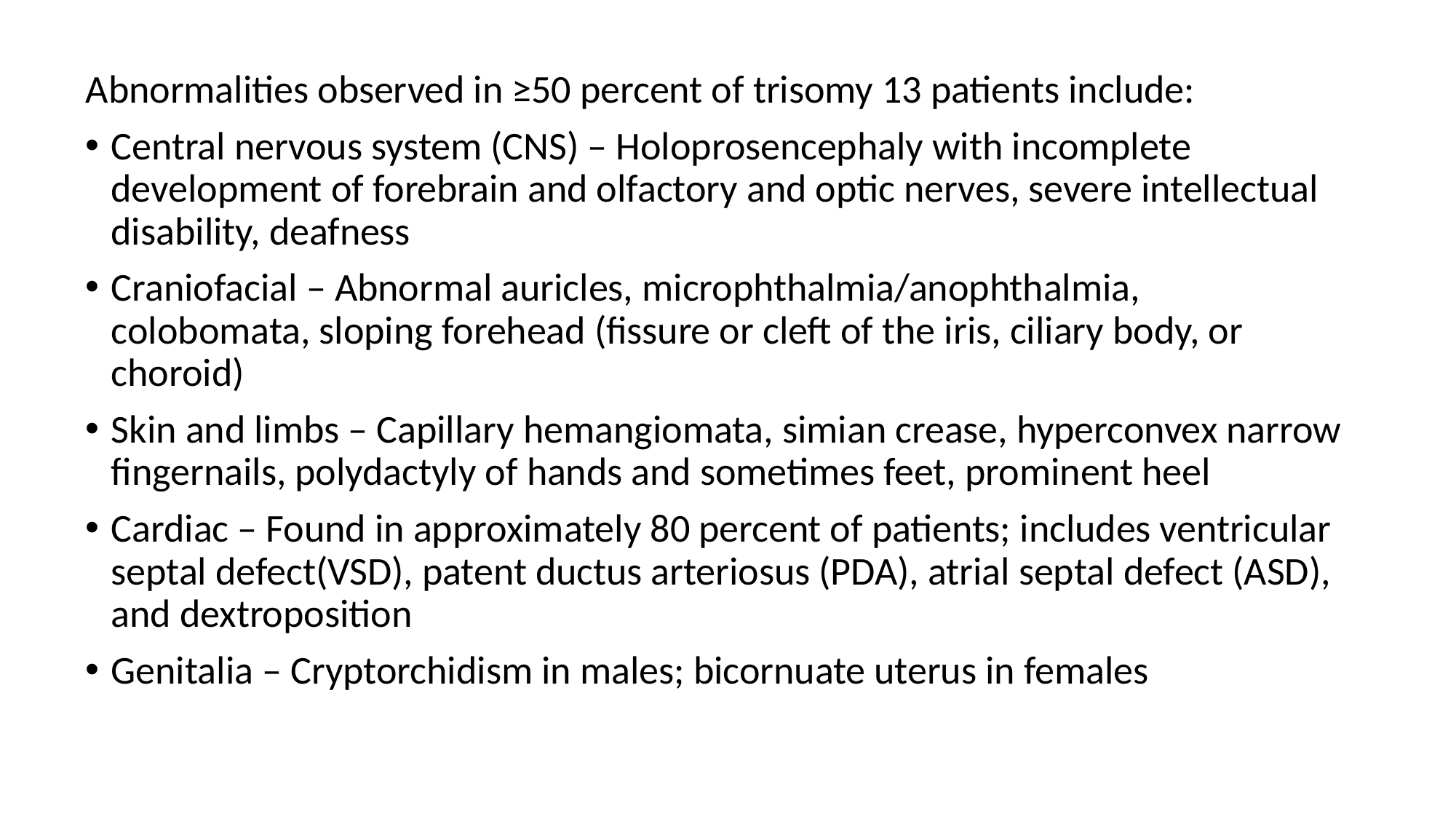

Abnormalities observed in ≥50 percent of trisomy 13 patients include:
Central nervous system (CNS) – Holoprosencephaly with incomplete development of forebrain and olfactory and optic nerves, severe intellectual disability, deafness
Craniofacial – Abnormal auricles, microphthalmia/anophthalmia, colobomata, sloping forehead (fissure or cleft of the iris, ciliary body, or choroid)
Skin and limbs – Capillary hemangiomata, simian crease, hyperconvex narrow fingernails, polydactyly of hands and sometimes feet, prominent heel
Cardiac – Found in approximately 80 percent of patients; includes ventricular septal defect(VSD), patent ductus arteriosus (PDA), atrial septal defect (ASD), and dextroposition
Genitalia – Cryptorchidism in males; bicornuate uterus in females